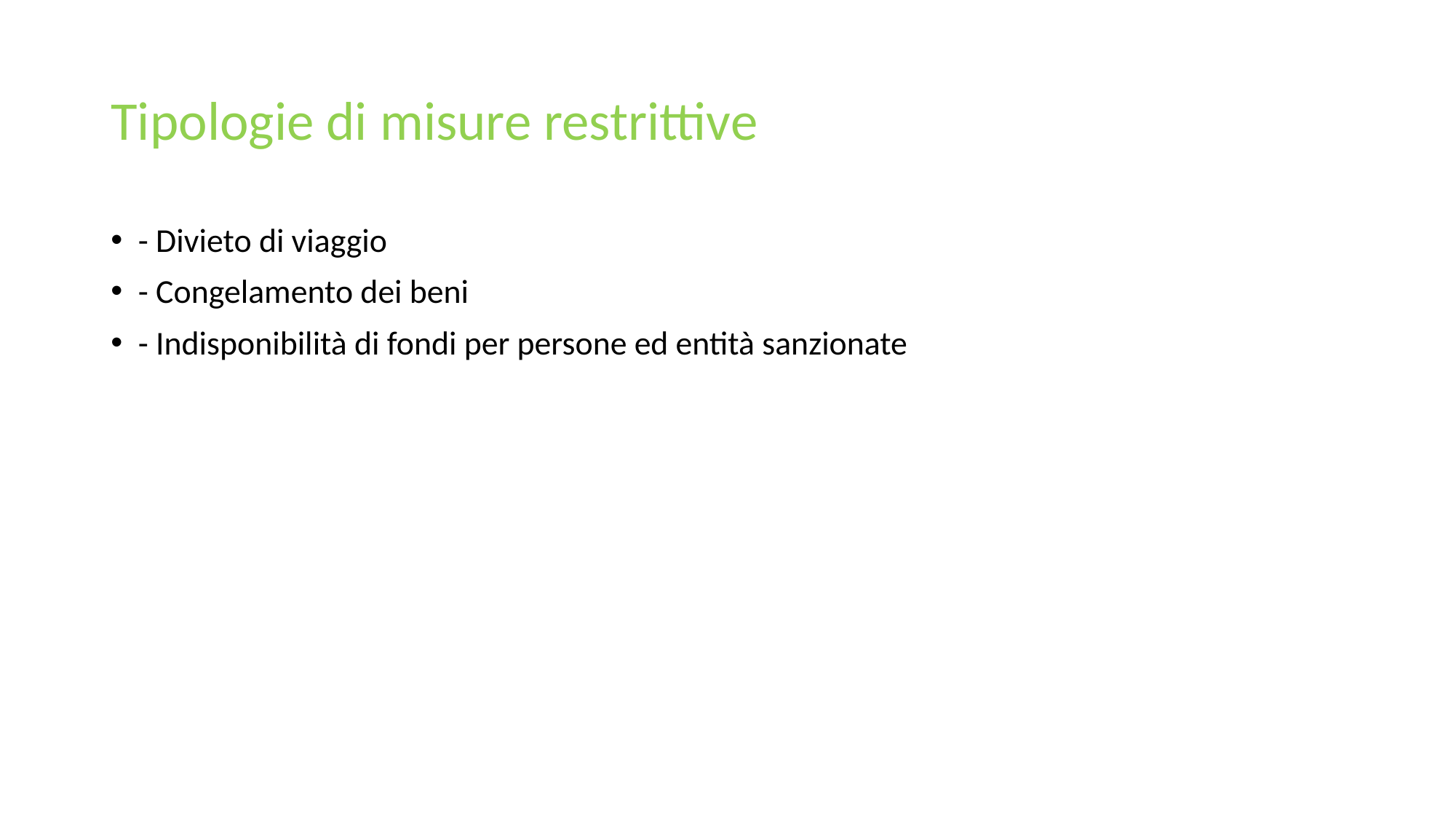

# Tipologie di misure restrittive
- Divieto di viaggio
- Congelamento dei beni
- Indisponibilità di fondi per persone ed entità sanzionate